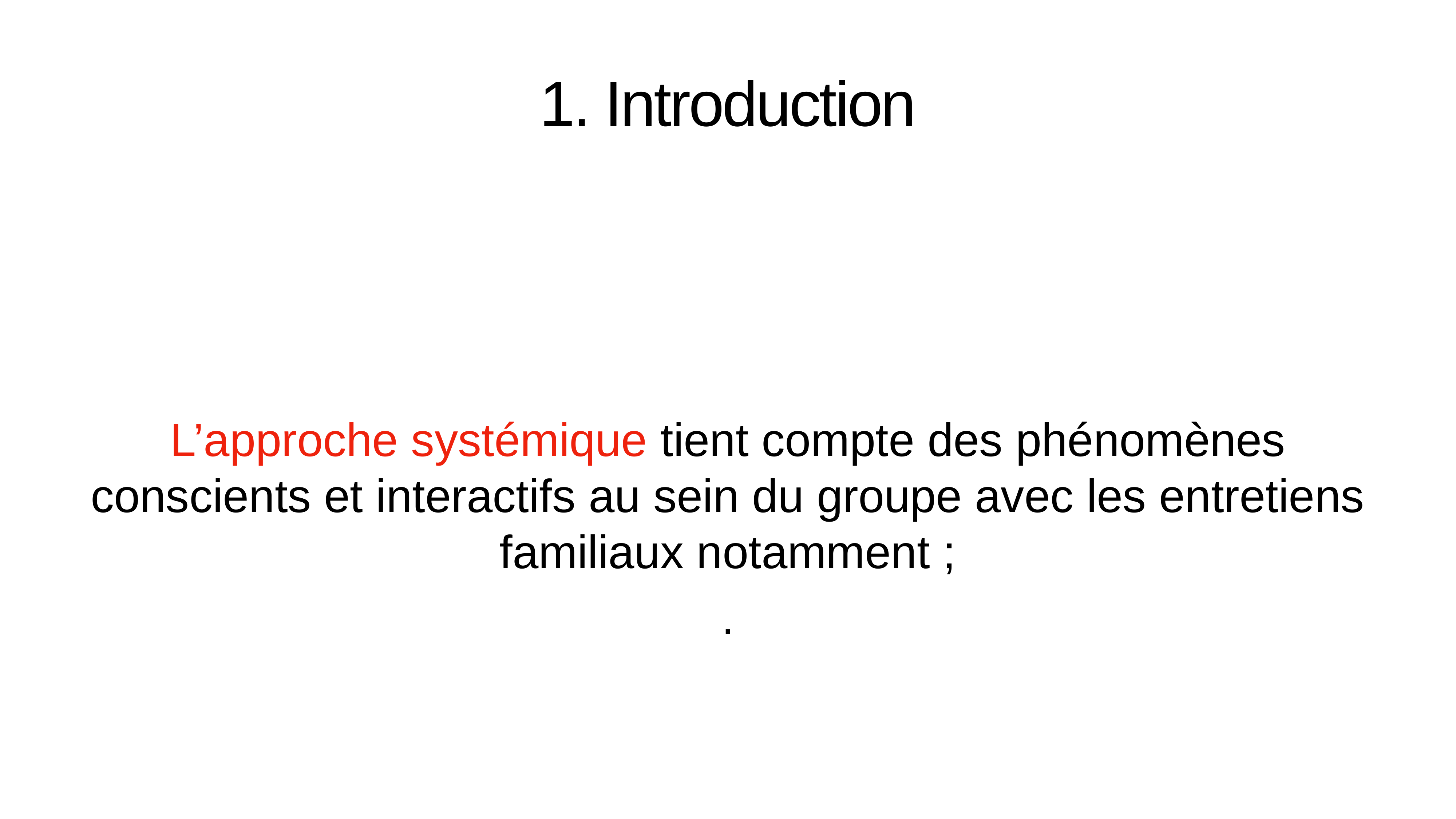

# 1. Introduction

L’approche systémique tient compte des phénomènes conscients et interactifs au sein du groupe avec les entretiens familiaux notamment ;
.